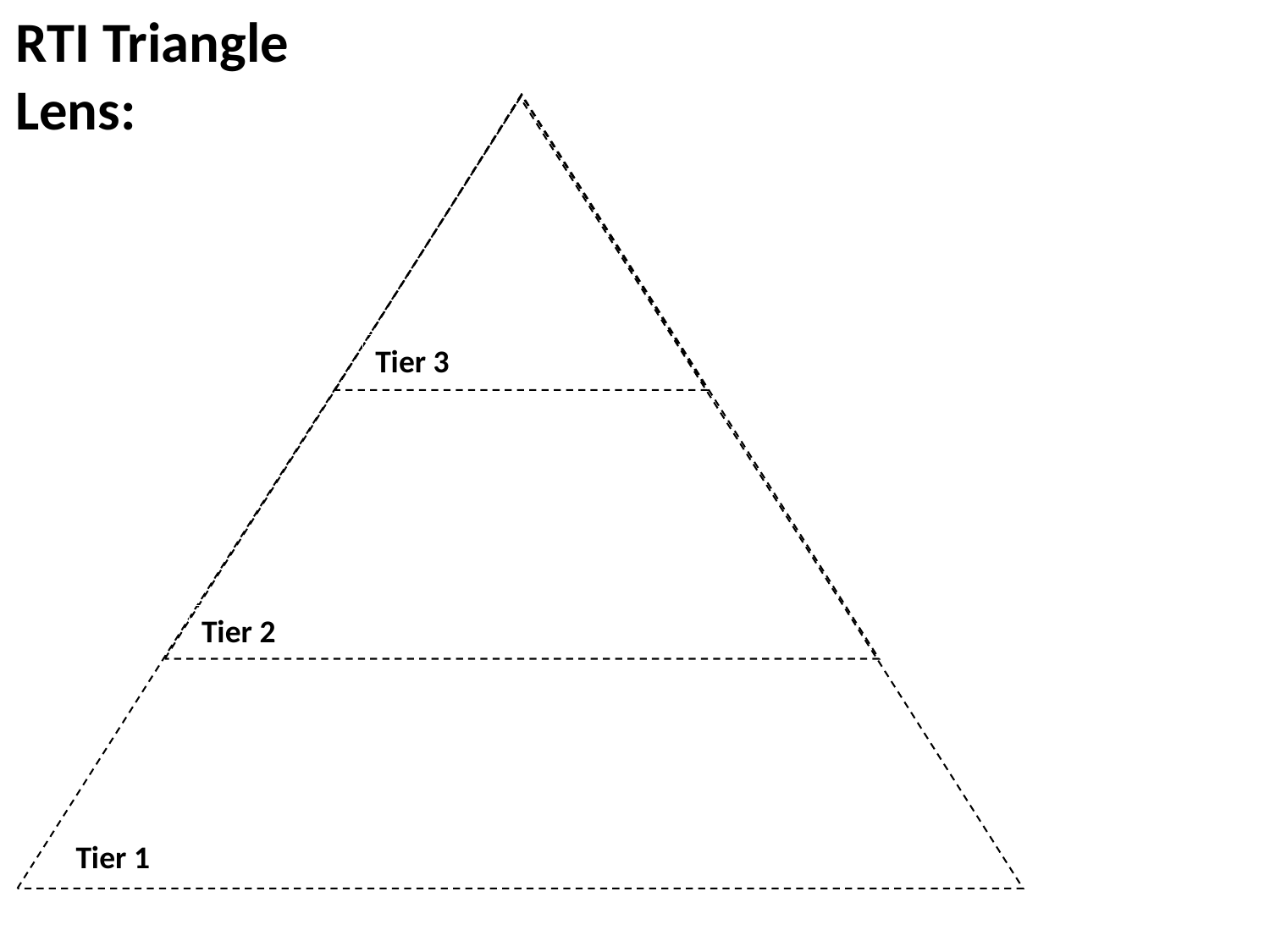

RTI Triangle
Lens:

Tier 3
Tier 2
Tier 1